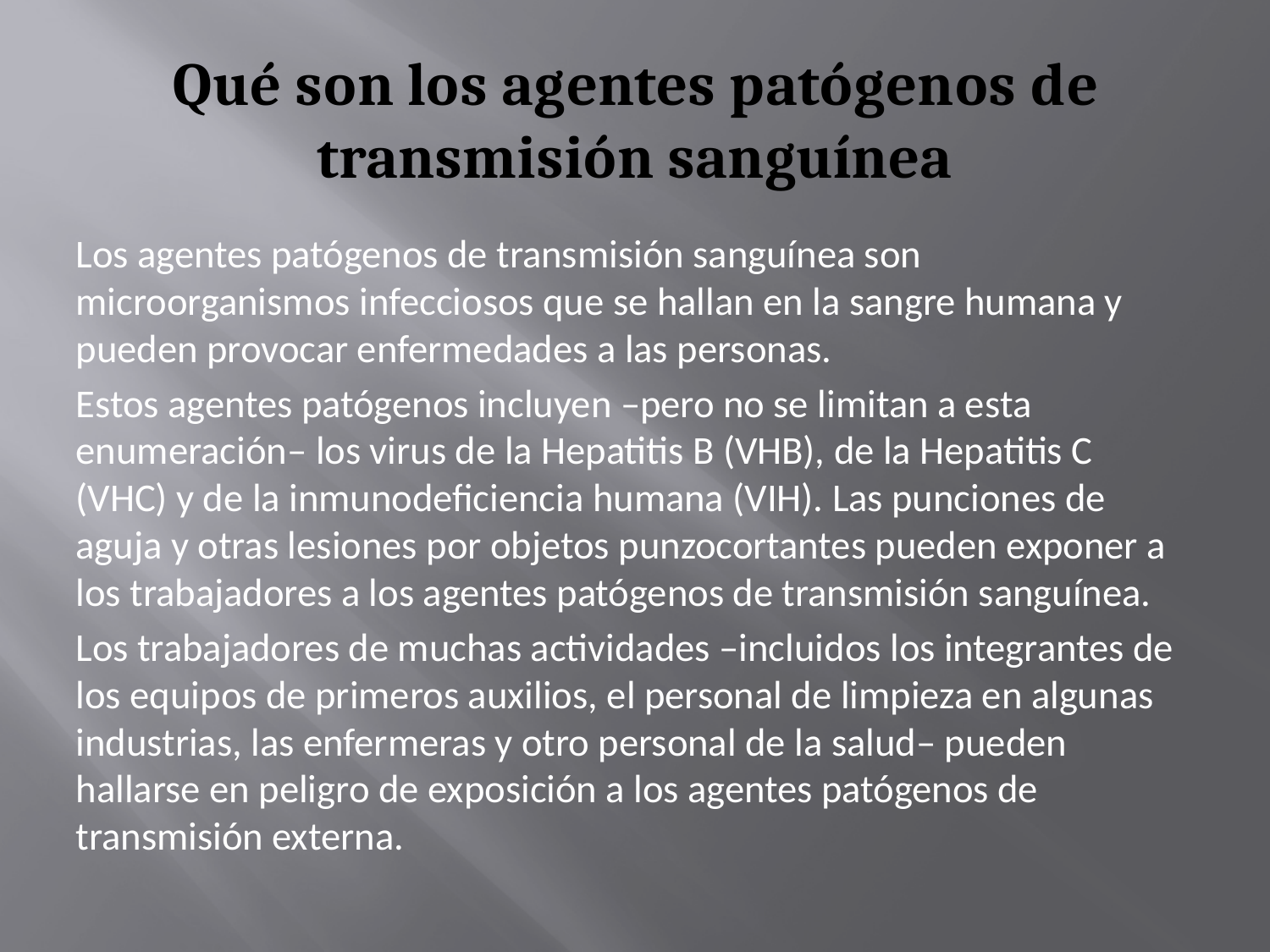

# Qué son los agentes patógenos de transmisión sanguínea
Los agentes patógenos de transmisión sanguínea son microorganismos infecciosos que se hallan en la sangre humana y pueden provocar enfermedades a las personas.
Estos agentes patógenos incluyen –pero no se limitan a esta enumeración– los virus de la Hepatitis B (VHB), de la Hepatitis C (VHC) y de la inmunodeficiencia humana (VIH). Las punciones de aguja y otras lesiones por objetos punzocortantes pueden exponer a los trabajadores a los agentes patógenos de transmisión sanguínea.
Los trabajadores de muchas actividades –incluidos los integrantes de los equipos de primeros auxilios, el personal de limpieza en algunas industrias, las enfermeras y otro personal de la salud– pueden hallarse en peligro de exposición a los agentes patógenos de transmisión externa.